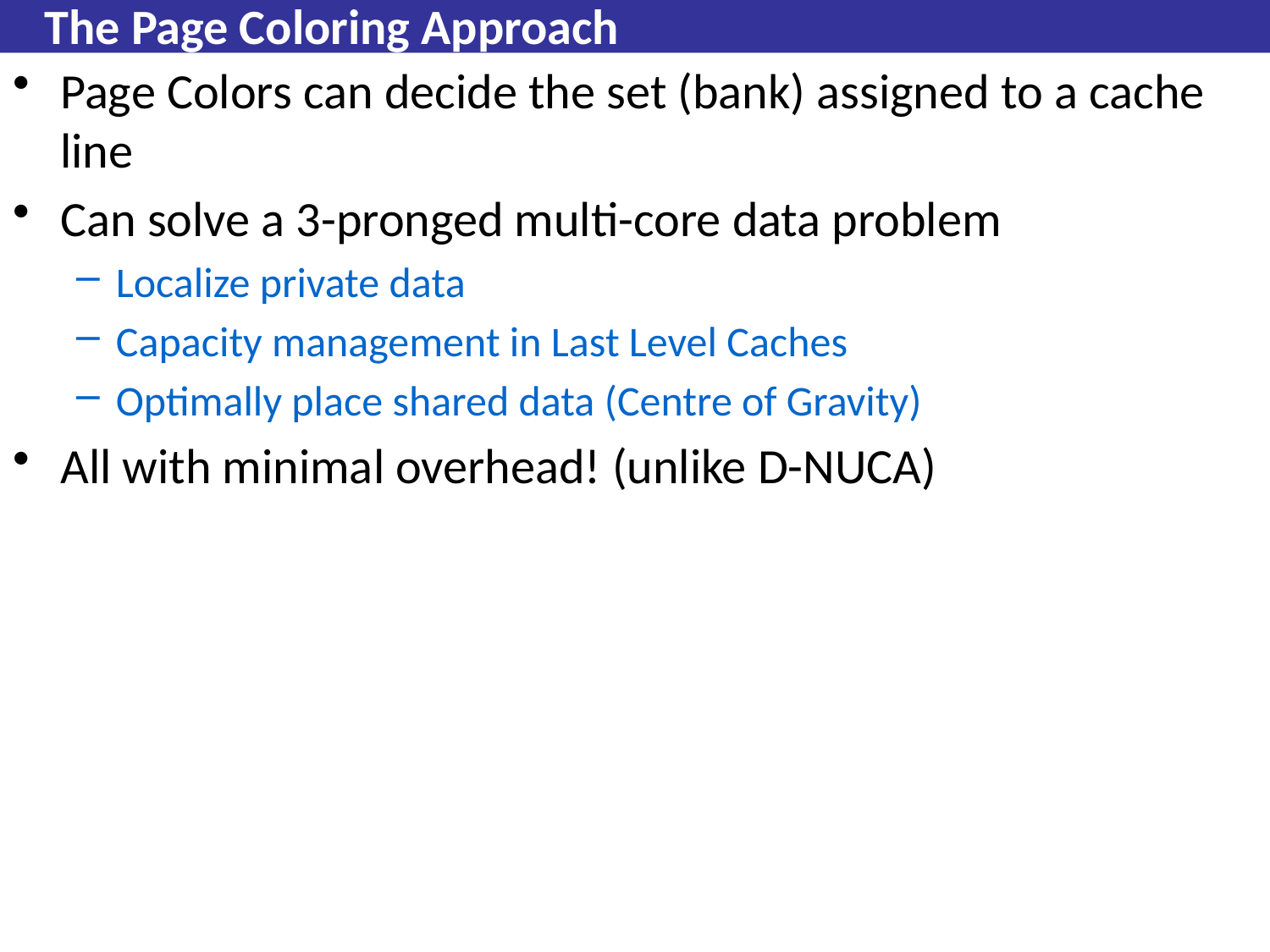

# The Page Coloring Approach
Page Colors can decide the set (bank) assigned to a cache line
Can solve a 3-pronged multi-core data problem
Localize private data
Capacity management in Last Level Caches
Optimally place shared data (Centre of Gravity)
All with minimal overhead! (unlike D-NUCA)

387